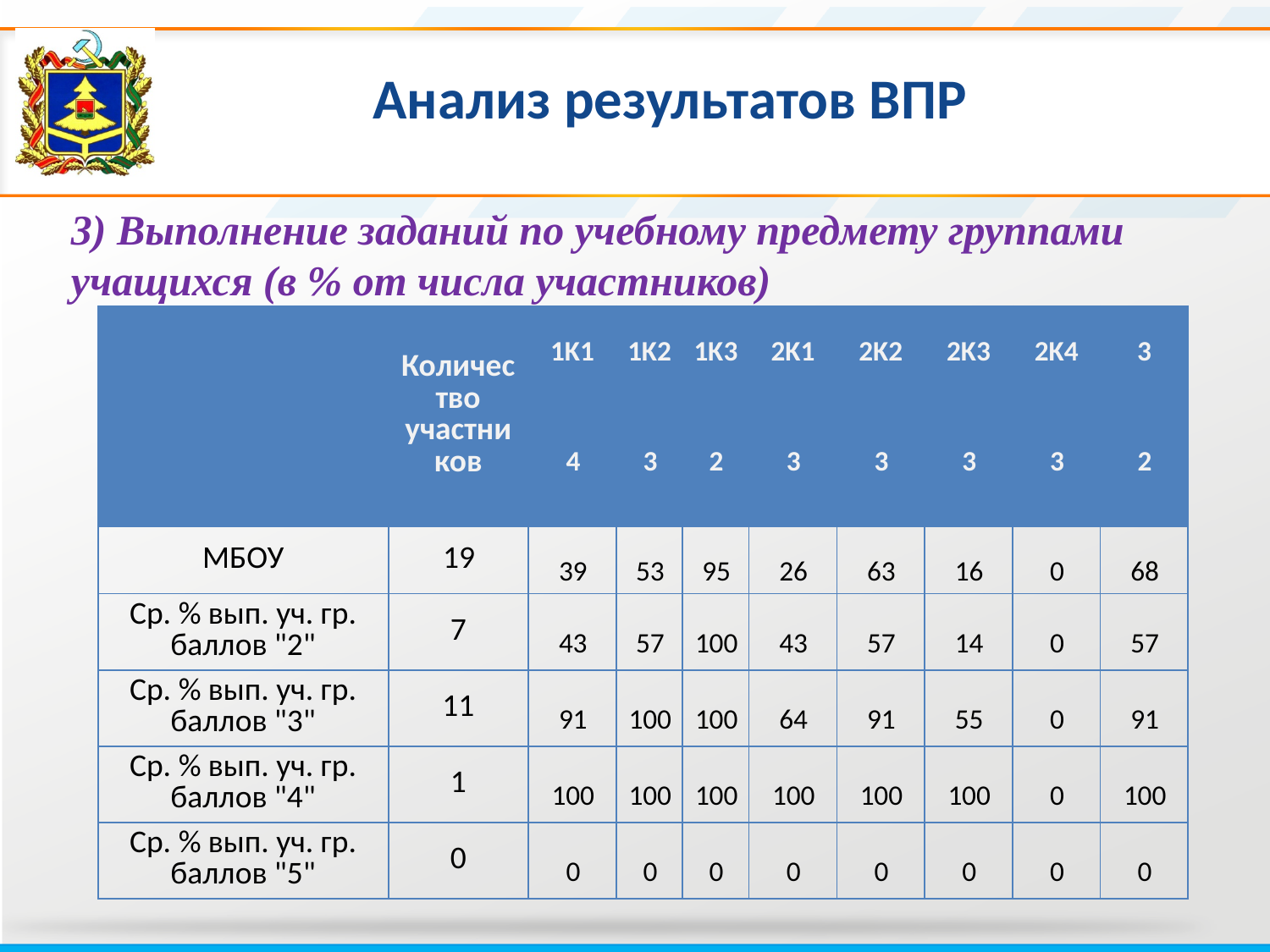

# Анализ результатов ВПР
3) Выполнение заданий по учебному предмету группами учащихся (в % от числа участников)
|  | Количество участников | 1K1 | 1K2 | 1K3 | 2K1 | 2K2 | 2K3 | 2K4 | 3 |
| --- | --- | --- | --- | --- | --- | --- | --- | --- | --- |
|  |  | 4 | 3 | 2 | 3 | 3 | 3 | 3 | 2 |
| МБОУ | 19 | 39 | 53 | 95 | 26 | 63 | 16 | 0 | 68 |
| Ср. % вып. уч. гр. баллов "2" | 7 | 43 | 57 | 100 | 43 | 57 | 14 | 0 | 57 |
| Ср. % вып. уч. гр. баллов "3" | 11 | 91 | 100 | 100 | 64 | 91 | 55 | 0 | 91 |
| Ср. % вып. уч. гр. баллов "4" | 1 | 100 | 100 | 100 | 100 | 100 | 100 | 0 | 100 |
| Ср. % вып. уч. гр. баллов "5" | 0 | 0 | 0 | 0 | 0 | 0 | 0 | 0 | 0 |